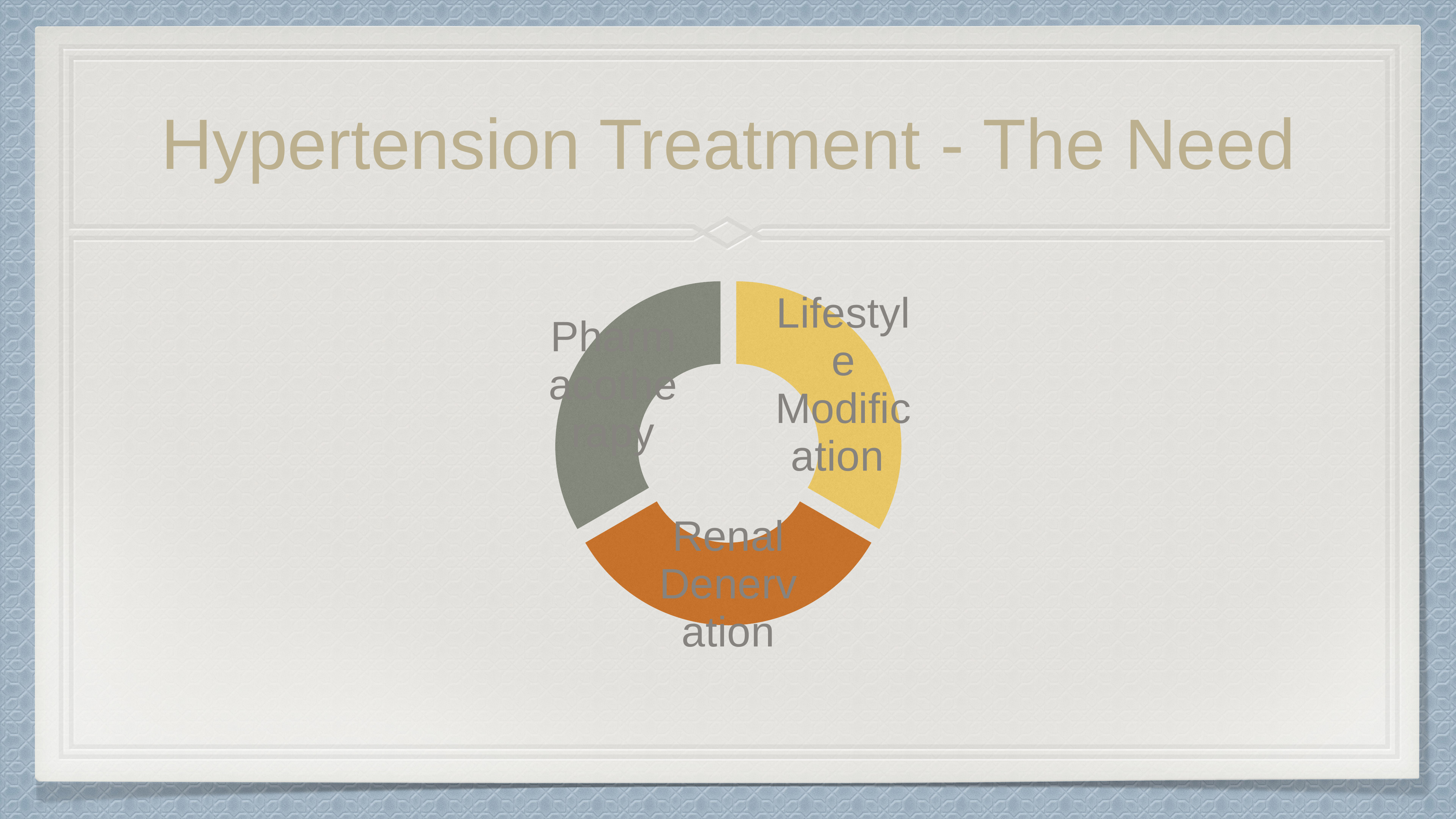

### Chart

| Category | Region 1 |
|---|---|
| Lifestyle Modification  | 33.0 |
| Renal Denervation | 33.0 |
| Pharmacotherapy | 33.0 |
# Hypertension Treatment - The Need